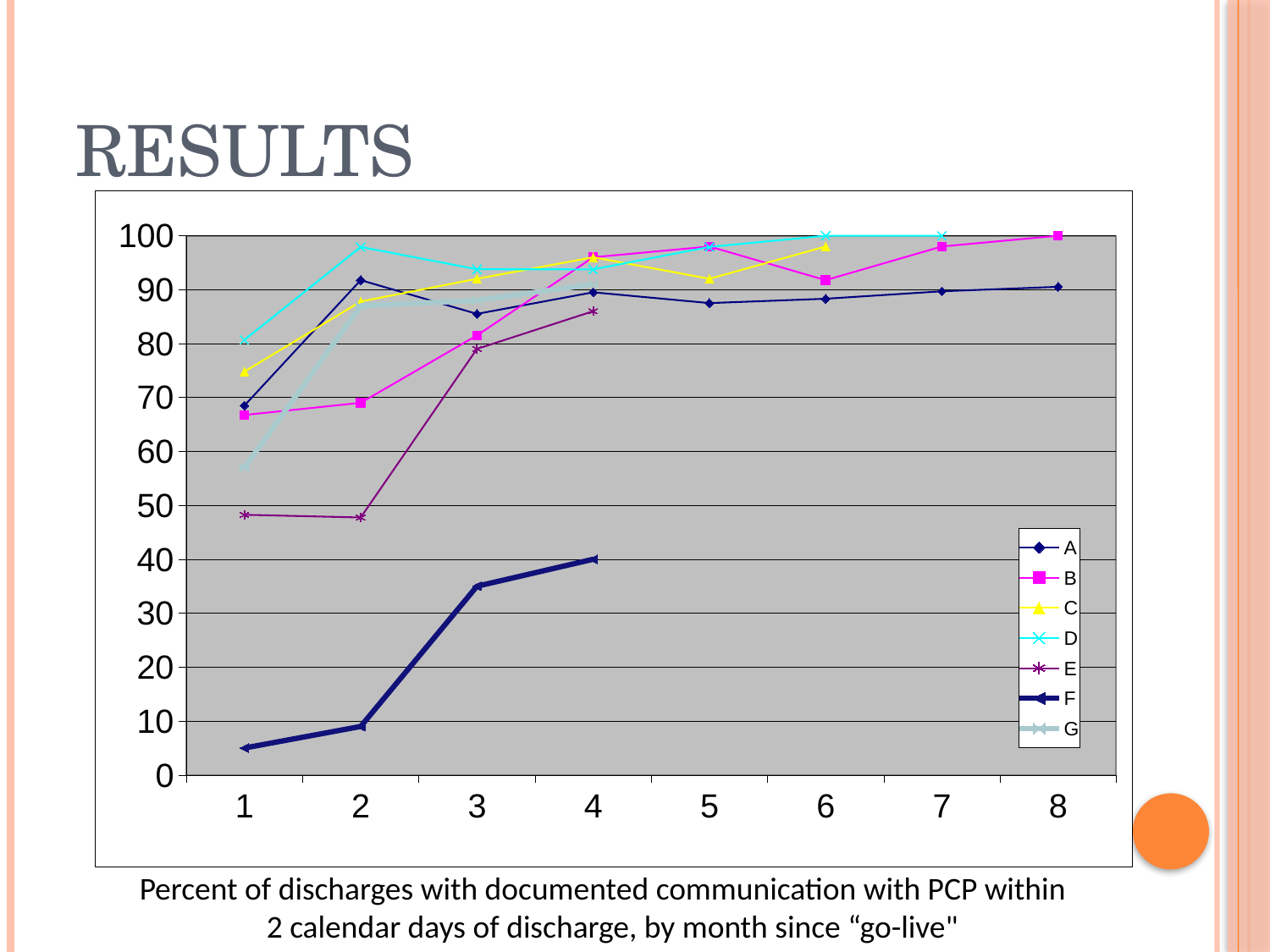

# Results

### Chart

| Category | A  | B | C | D | E | F | G |
|---|---|---|---|---|---|---|---|
| 1 | 68.5 | 66.75 | 74.8 | 80.67499999999998 | 48.25 | 5.0 | 57.0 |
| 2 | 91.75 | 69.0 | 87.8 | 97.925 | 47.75 | 9.0 | 87.0 |
| 3 | 85.5 | 81.5 | 92.0 | 93.77499999999999 | 79.0 | 35.0 | 88.0 |
| 4 | 89.5 | 96.0 | 96.0 | 93.75 | 86.0 | 40.0 | 91.0 |
| 5 | 87.5 | 98.0 | 92.0 | 97.925 | None | None | None |
| 6 | 88.30952380952381 | 91.75 | 98.0 | 100.0 | None | None | None |
| 7 | 89.69062441048858 | 98.0 | None | 100.0 | None | None | None |
| 8 | 90.52603327965639 | 100.0 | None | None | None | None | None |
Percent of discharges with documented communication with PCP within 	2 calendar days of discharge, by month since “go-live"